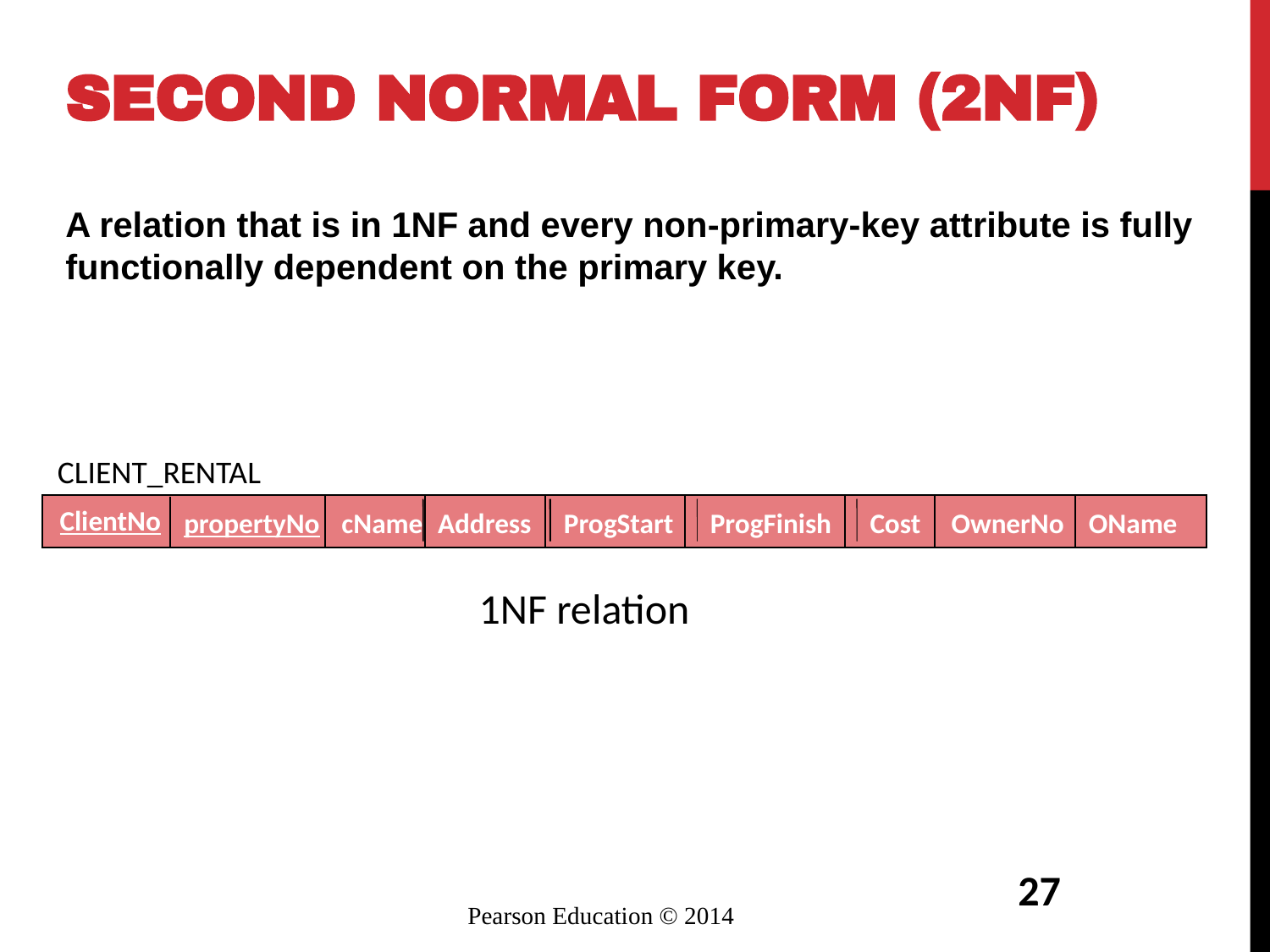

# Second Normal Form (2NF)
A relation that is in 1NF and every non-primary-key attribute is fully functionally dependent on the primary key.
CLIENT_RENTAL

ClientNo
cName
Address

ProgStart
ProgFinish

Cost
OwnerNo
OName

propertyNo
1NF relation
27
Pearson Education © 2014